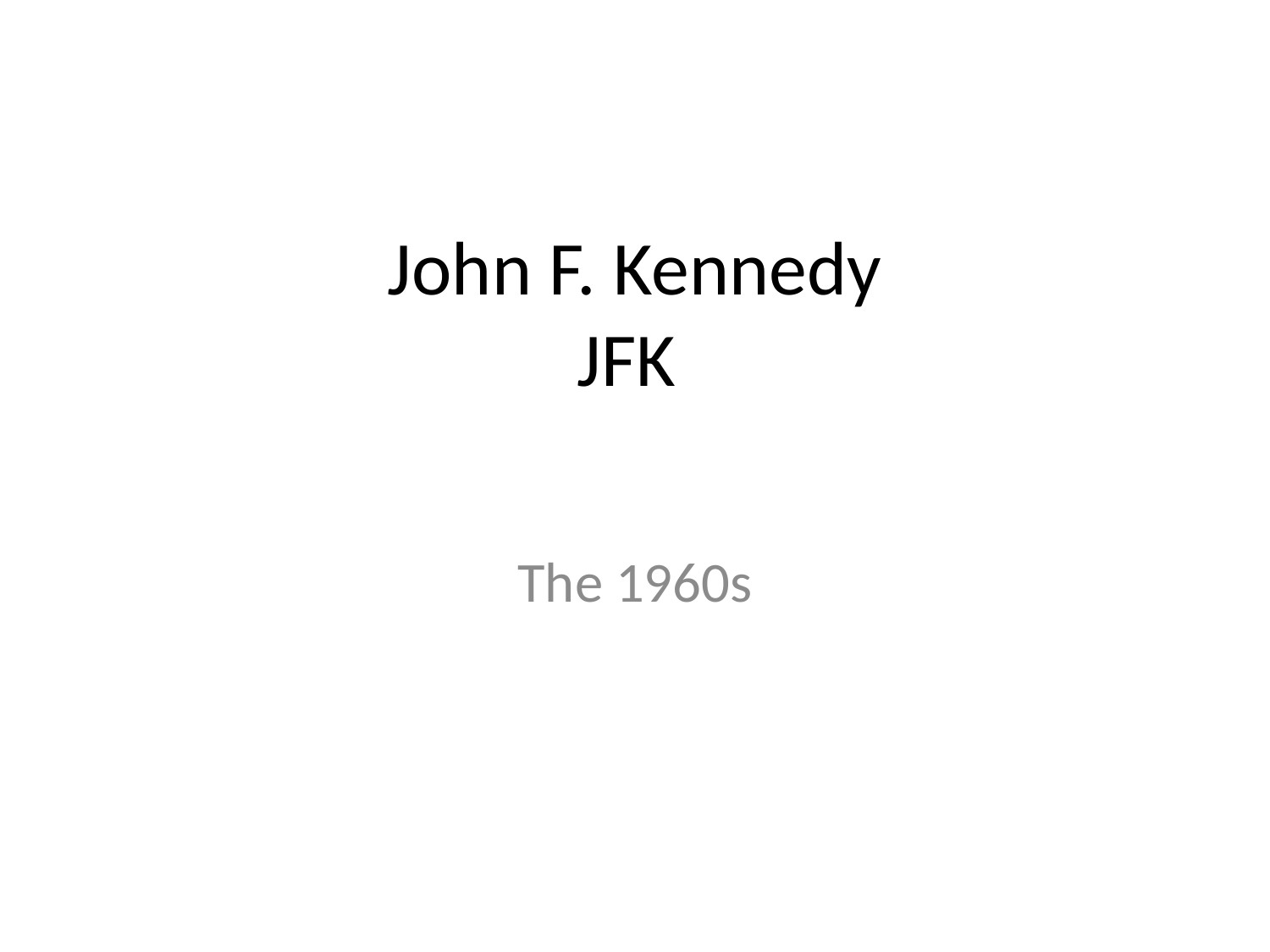

# John F. Kennedy JFK
The 1960s